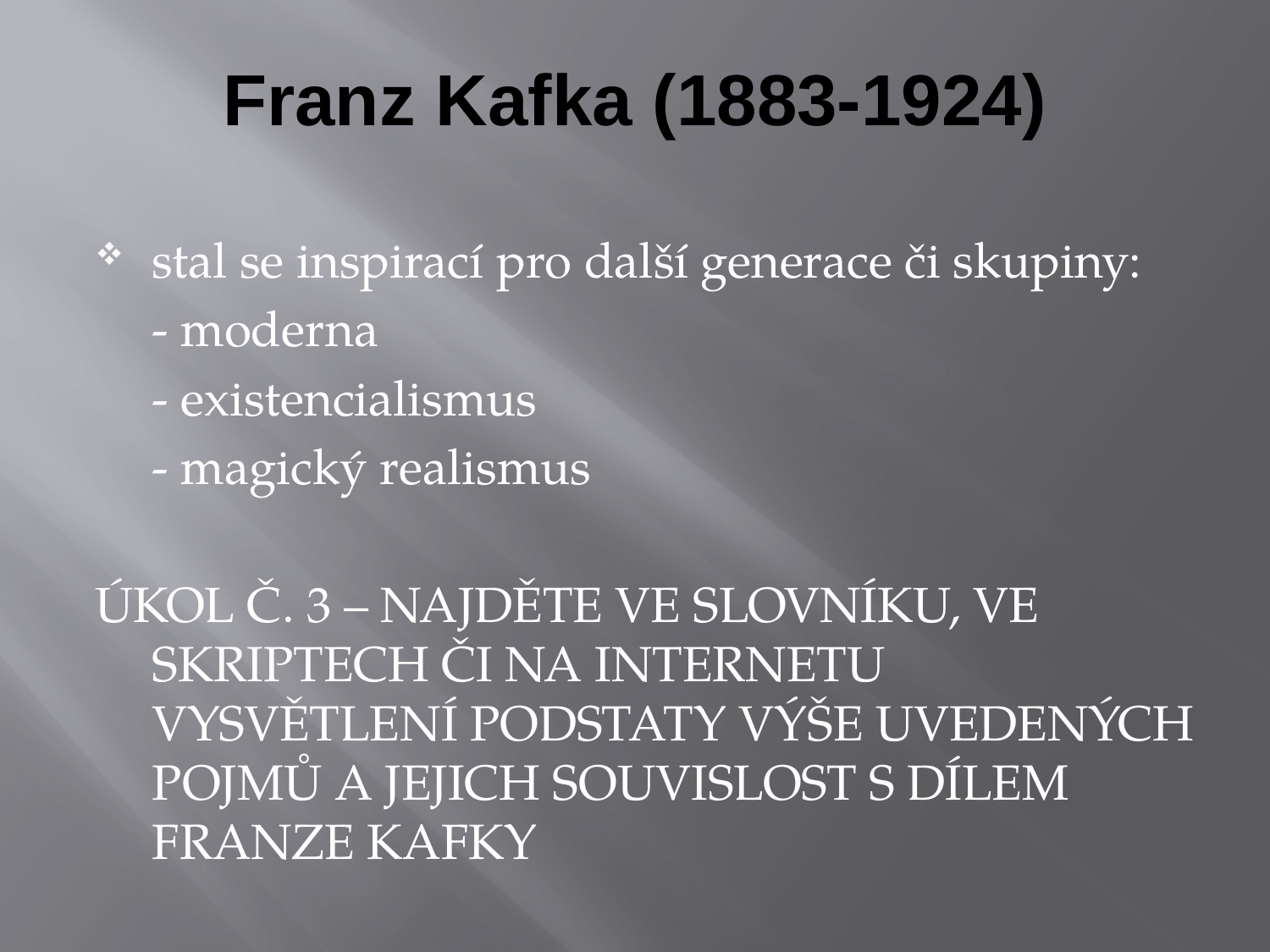

# Franz Kafka (1883-1924)

stal se inspirací pro další generace či skupiny:
	- moderna
	- existencialismus
	- magický realismus

ÚKOL Č. 3 – NAJDĚTE VE SLOVNÍKU, VE SKRIPTECH ČI NA INTERNETU VYSVĚTLENÍ PODSTATY VÝŠE UVEDENÝCH POJMŮ A JEJICH SOUVISLOST S DÍLEM FRANZE KAFKY